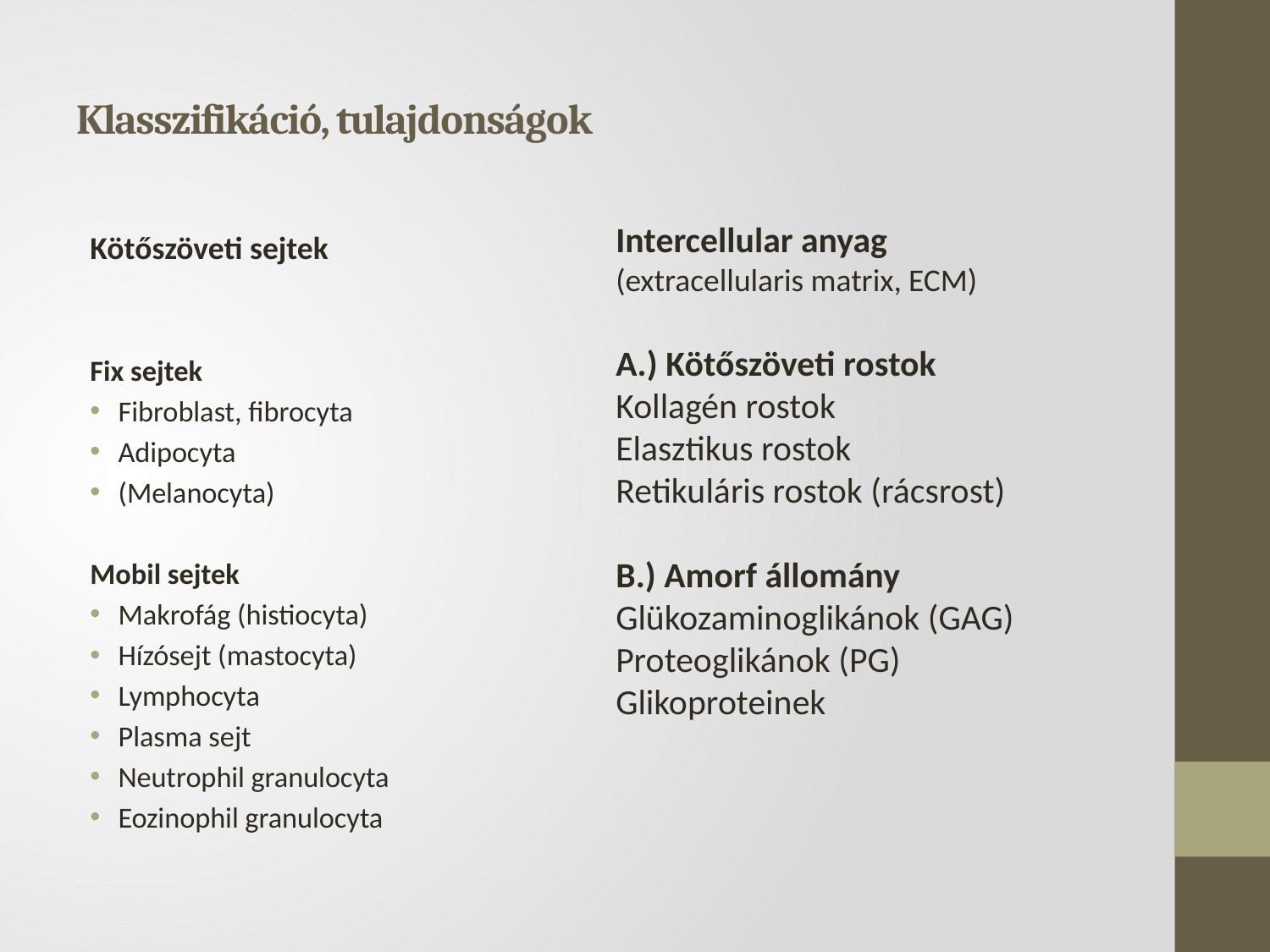

# Klasszifikáció, tulajdonságok

Kötőszöveti sejtek

Fix sejtek
Fibroblast, fibrocyta
Adipocyta
(Melanocyta)

Mobil sejtek
Makrofág (histiocyta)
Hízósejt (mastocyta)
Lymphocyta
Plasma sejt
Neutrophil granulocyta
Eozinophil granulocyta
Intercellular anyag
(extracellularis matrix, ECM)

A.) Kötőszöveti rostok
Kollagén rostok
Elasztikus rostok
Retikuláris rostok (rácsrost)

B.) Amorf állomány
Glükozaminoglikánok (GAG)
Proteoglikánok (PG)
Glikoproteinek